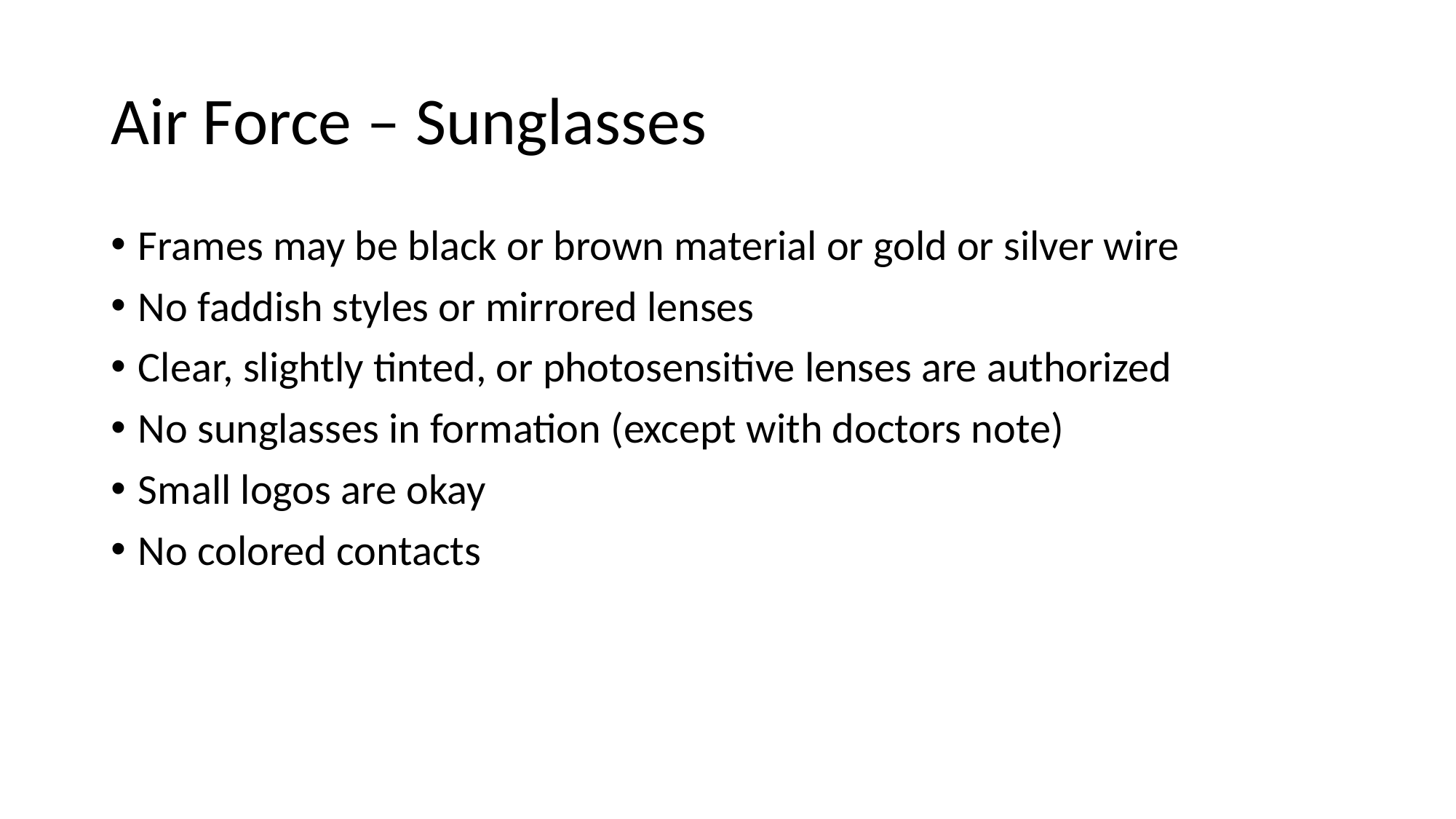

# Air Force – Sunglasses
Frames may be black or brown material or gold or silver wire
No faddish styles or mirrored lenses
Clear, slightly tinted, or photosensitive lenses are authorized
No sunglasses in formation (except with doctors note)
Small logos are okay
No colored contacts